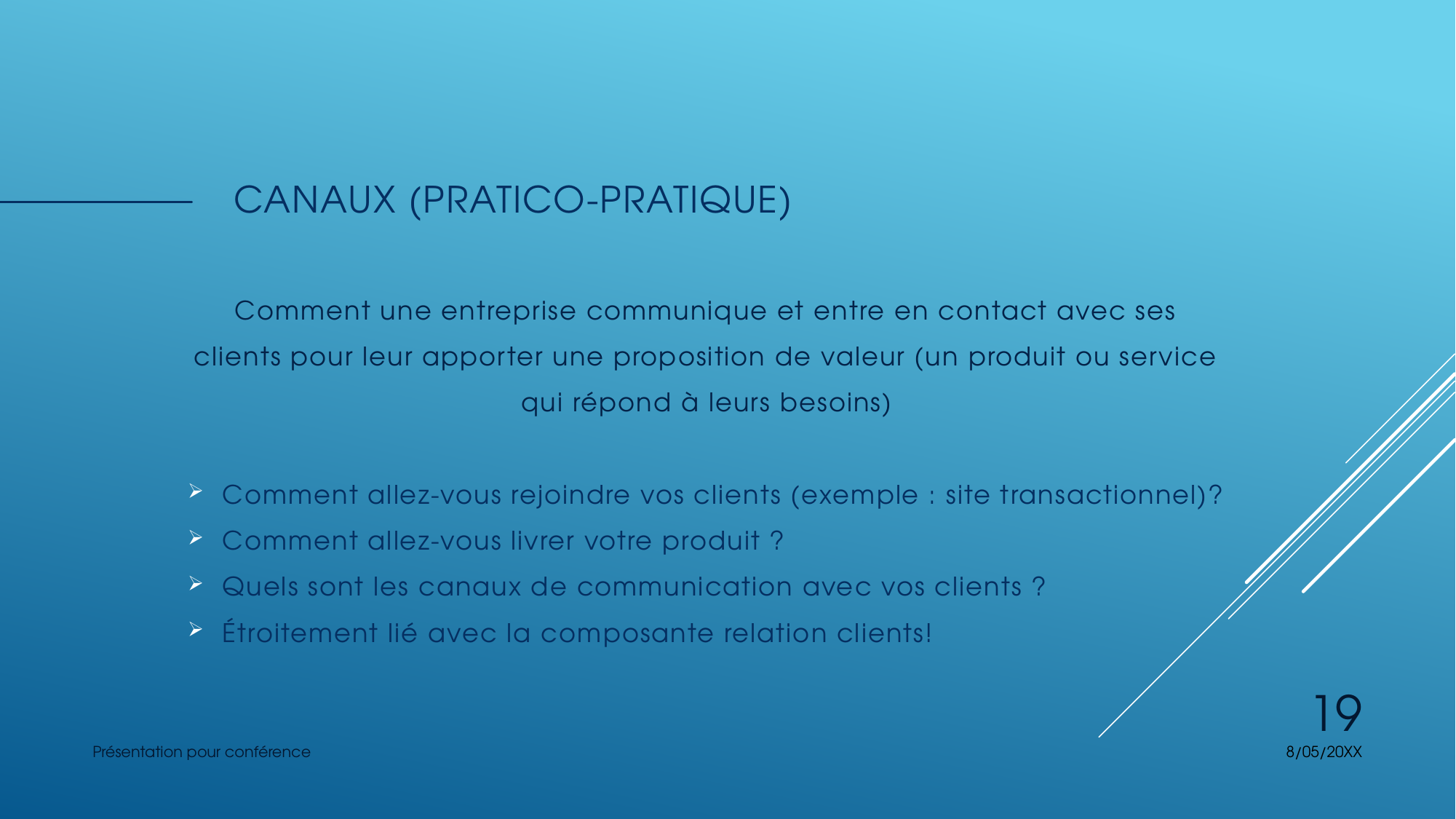

# Canaux (pratico-pratique)
Comment une entreprise communique et entre en contact avec ses clients pour leur apporter une proposition de valeur (un produit ou service qui répond à leurs besoins)

Comment allez-vous rejoindre vos clients (exemple : site transactionnel)?
Comment allez-vous livrer votre produit ?
Quels sont les canaux de communication avec vos clients ?
Étroitement lié avec la composante relation clients!
19
Présentation pour conférence
8/05/20XX